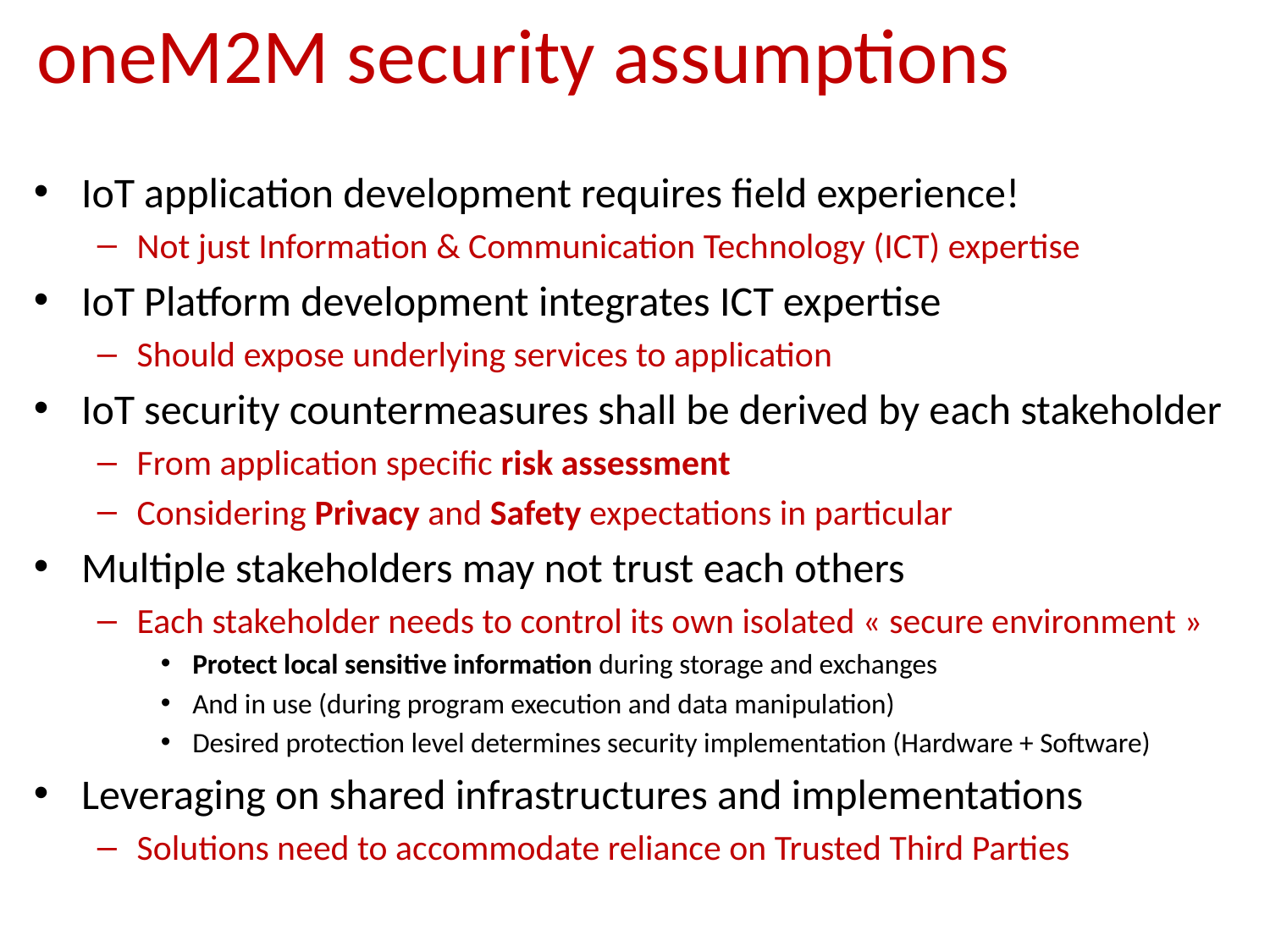

# oneM2M security assumptions
IoT application development requires field experience!
Not just Information & Communication Technology (ICT) expertise
IoT Platform development integrates ICT expertise
Should expose underlying services to application
IoT security countermeasures shall be derived by each stakeholder
From application specific risk assessment
Considering Privacy and Safety expectations in particular
Multiple stakeholders may not trust each others
Each stakeholder needs to control its own isolated « secure environment »
Protect local sensitive information during storage and exchanges
And in use (during program execution and data manipulation)
Desired protection level determines security implementation (Hardware + Software)
Leveraging on shared infrastructures and implementations
Solutions need to accommodate reliance on Trusted Third Parties